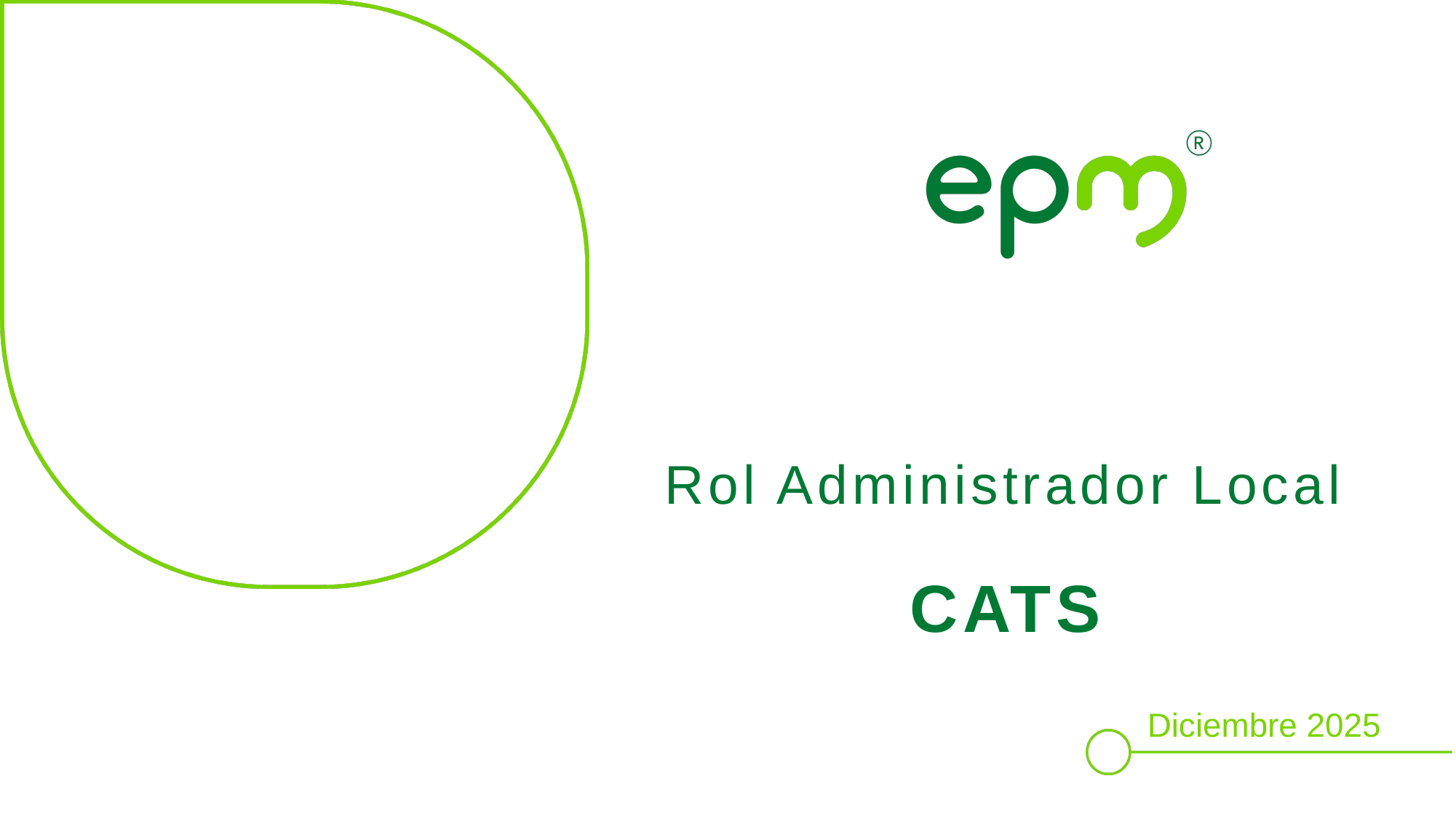

# Rol Administrador Local CATS
Diciembre 2025